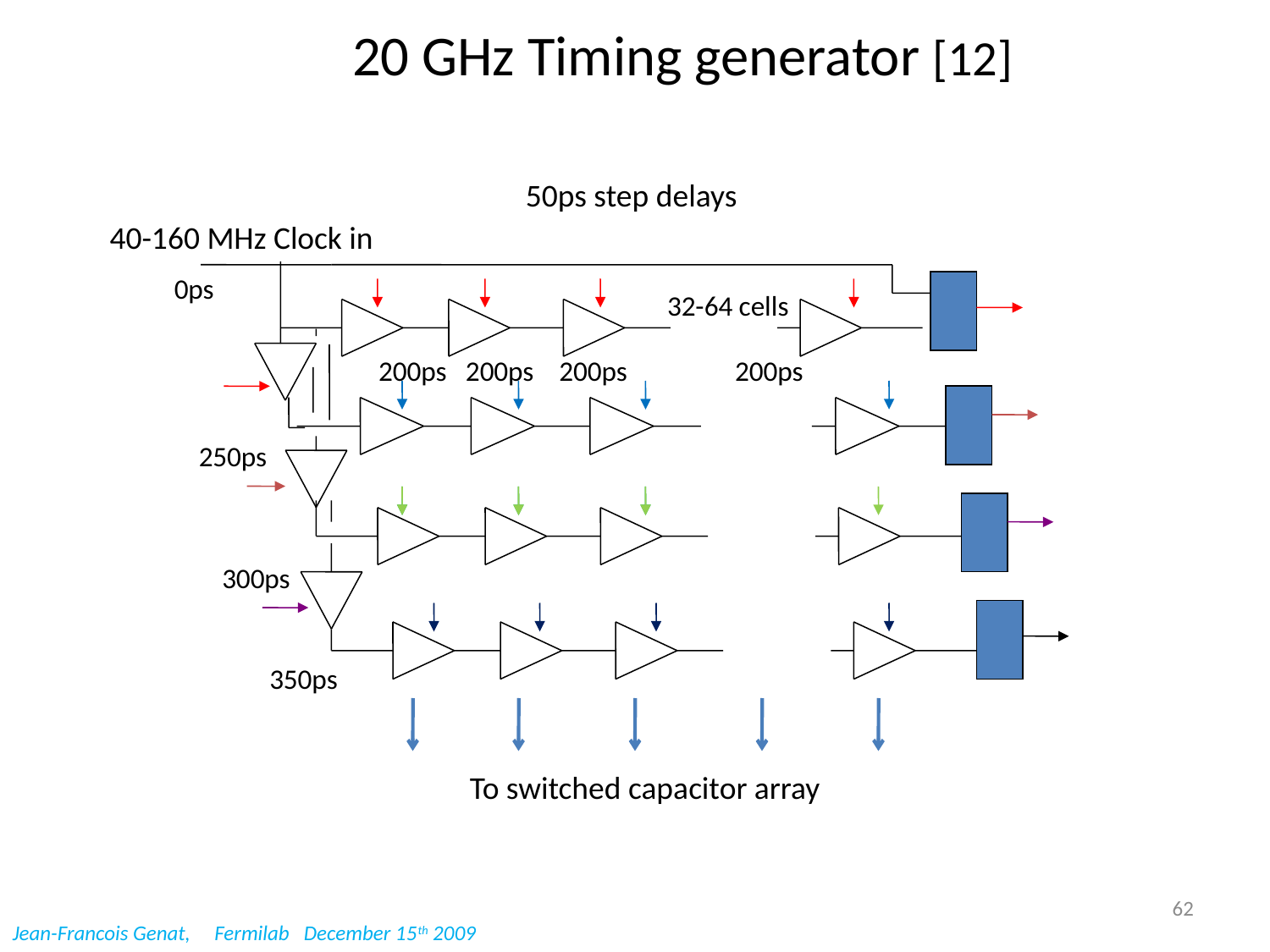

# 20 GHz Timing generator [12]
  50ps step delays
40-160 MHz Clock in

0ps

32-64 cells

200ps   200ps    200ps                 200ps

250ps

300ps

350ps
To switched capacitor array
62

Jean-Francois Genat,     Fermilab   December 15th 2009